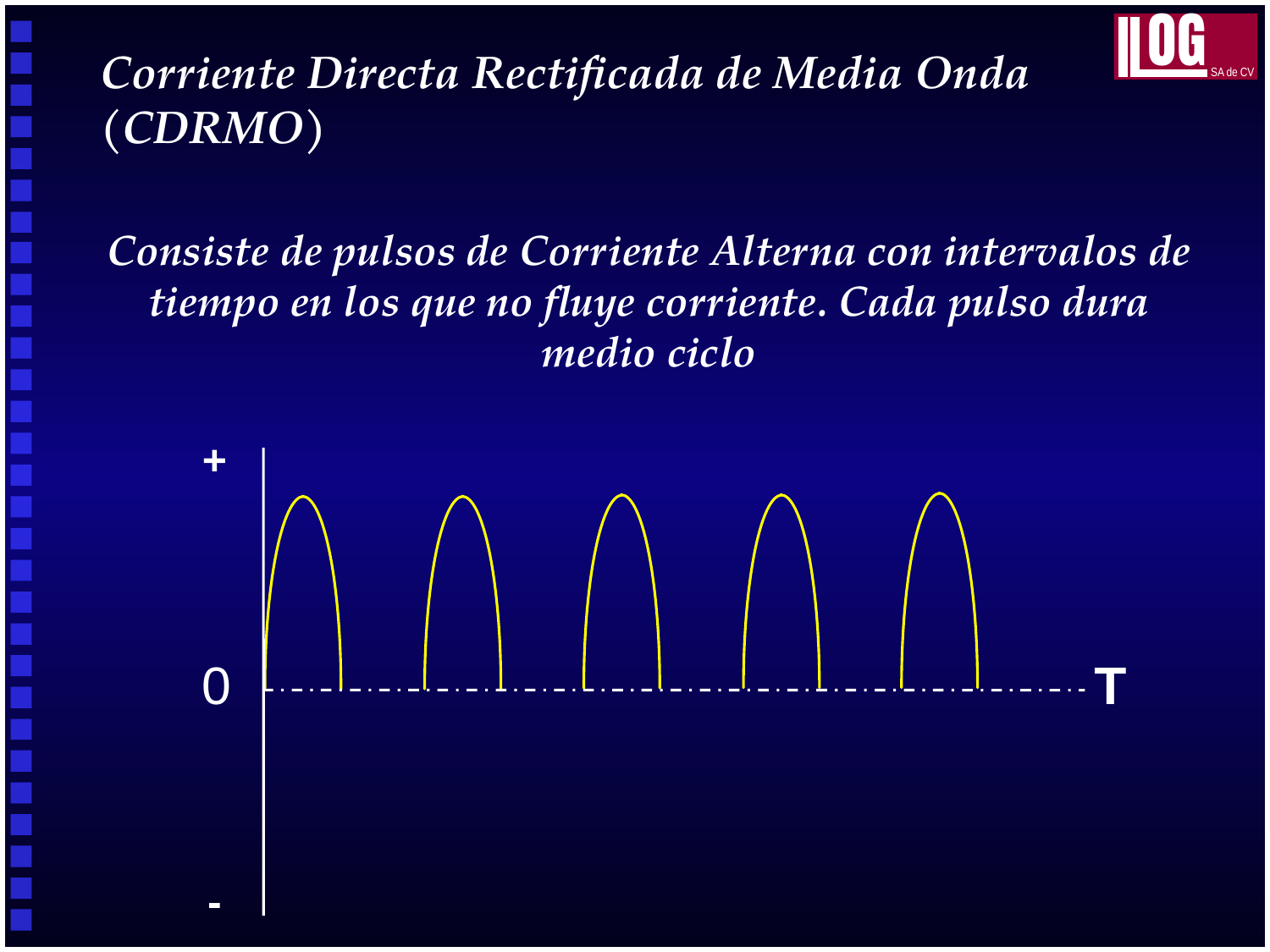

OG

SA de CV

Corriente Directa Rectificada de Media Onda (CDRMO)
Consiste de pulsos de Corriente Alterna con intervalos de tiempo en los que no fluye corriente. Cada pulso dura medio ciclo
+

0
T

-